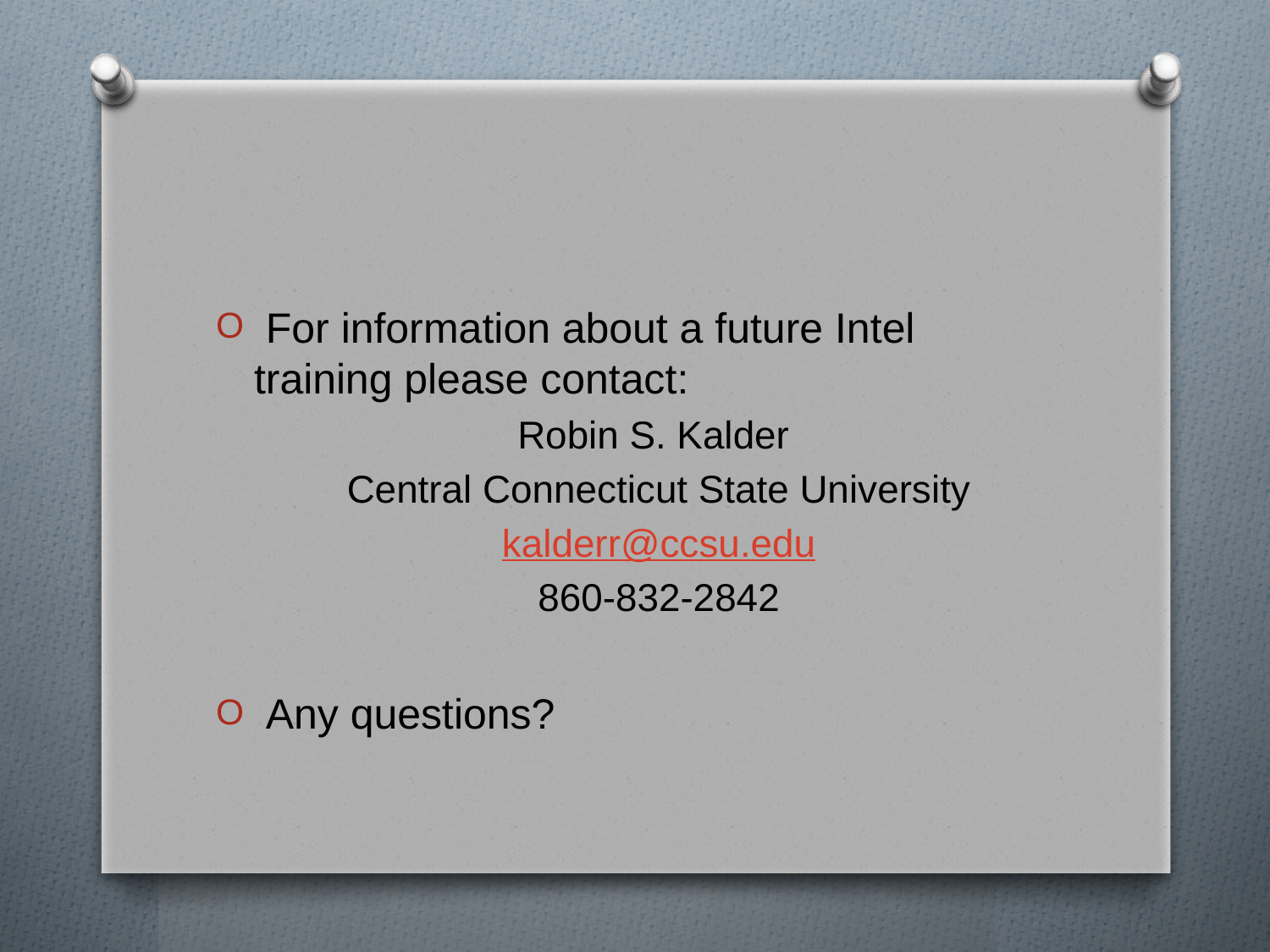

#
 For information about a future Intel training please contact:
Robin S. Kalder
Central Connecticut State University
kalderr@ccsu.edu
860-832-2842

 Any questions?